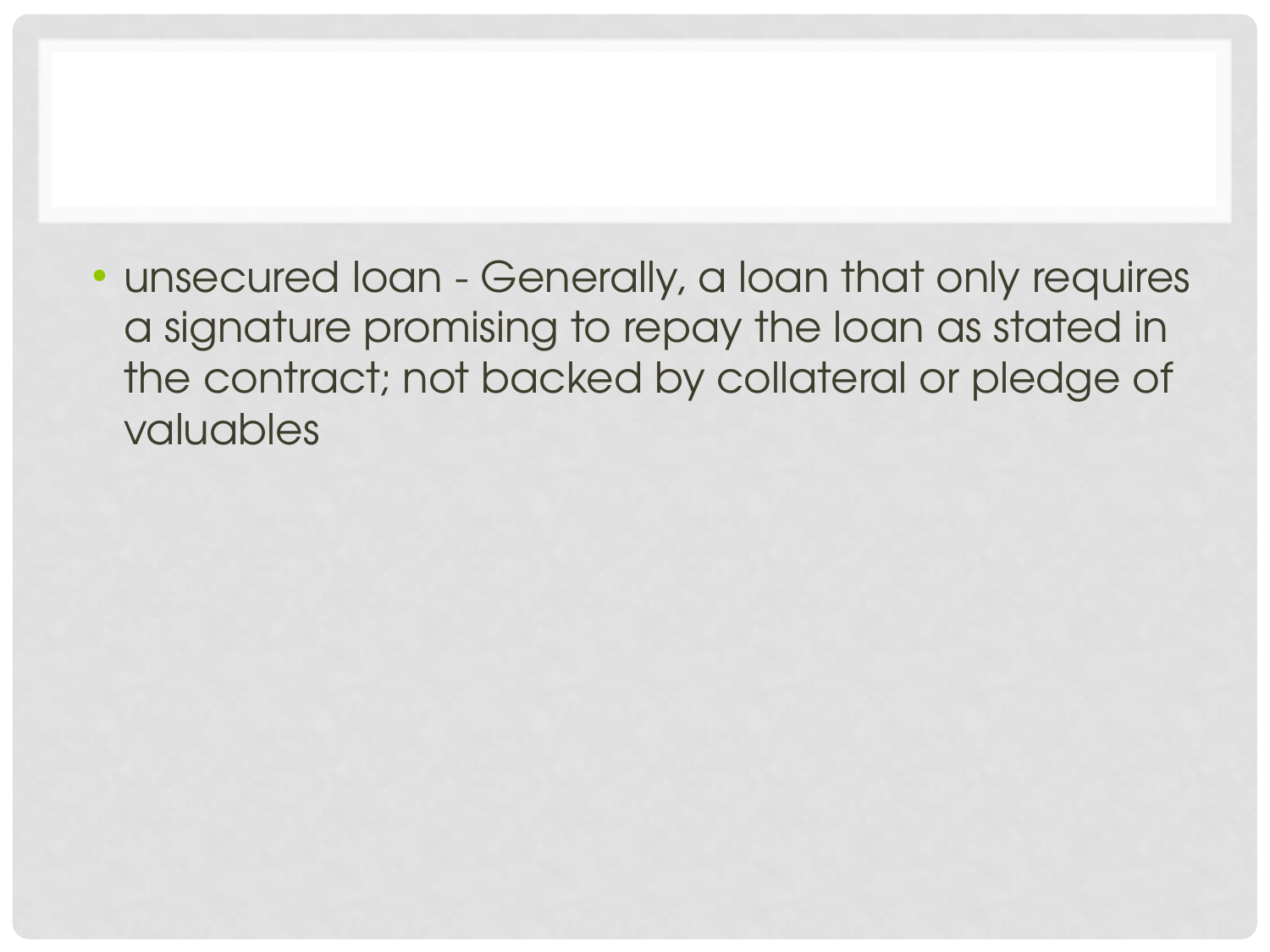

#
unsecured loan - Generally, a loan that only requires a signature promising to repay the loan as stated in the contract; not backed by collateral or pledge of valuables